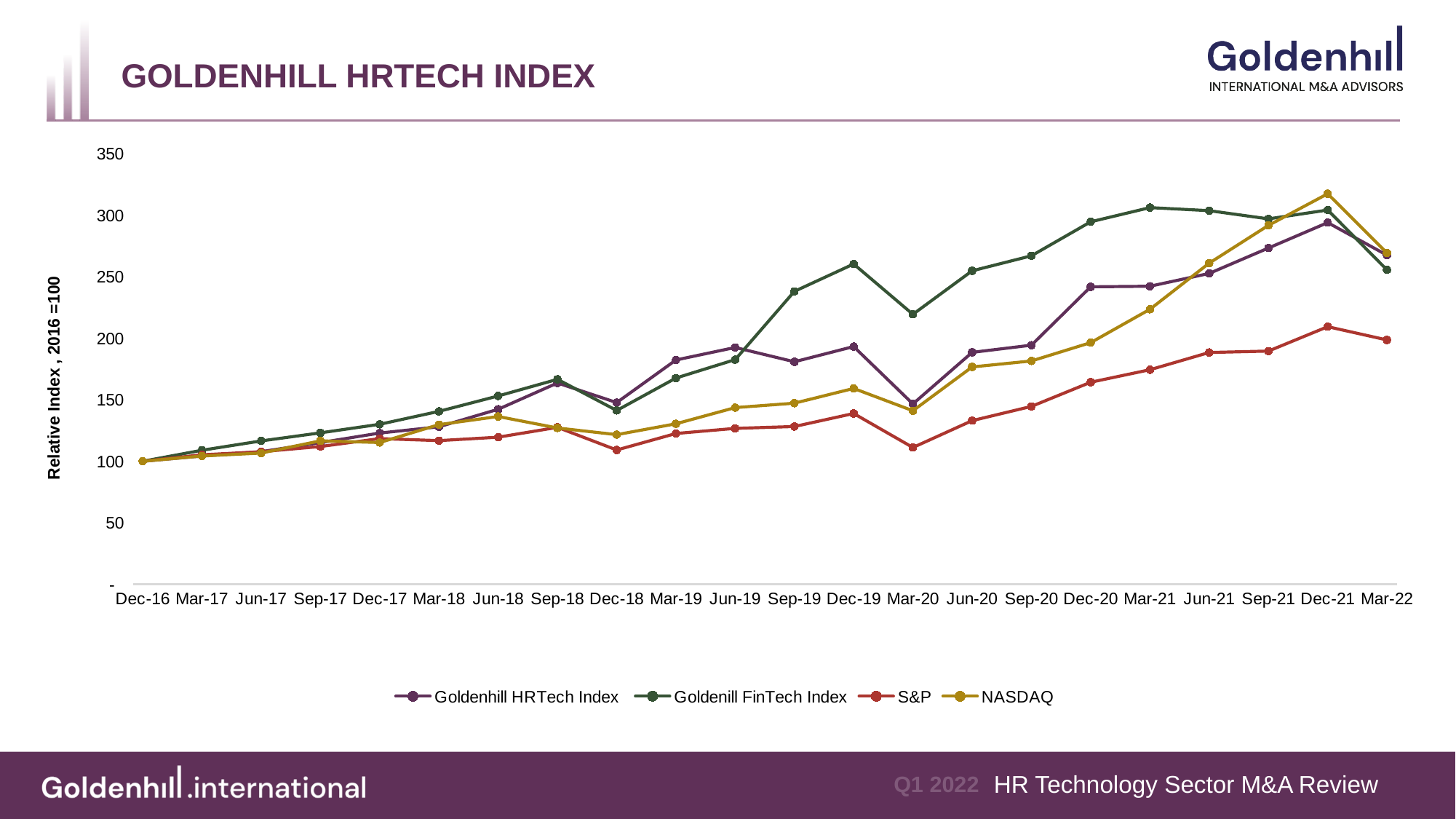

GOLDENHILL HRTECH INDEX

### Chart

| Category | Goldenhill HRTech Index  | Goldenill FinTech Index | S&P | NASDAQ  |
|---|---|---|---|---|
| 42734 | 100.00000000000001 | 100.0 | 100.0 | 100.0 |
| 42824 | 104.24020615233353 | 108.92243427956537 | 105.24130773222625 | 104.2380522993688 |
| 42916 | 107.78168645181051 | 116.52246000461167 | 107.7322262584328 | 106.67267808836789 |
| 43008 | 115.14973848150031 | 123.09222899683299 | 111.98754540736898 | 116.59152389540128 |
| 43099 | 122.90563574381666 | 130.0418345722662 | 118.42241826673585 | 115.23895401262396 |
| 43189 | 128.03022976556016 | 140.60282881393425 | 116.7618059159315 | 129.75653742110006 |
| 43281 | 142.33352808671026 | 153.1455927819284 | 119.56408925791386 | 136.42921550946798 |
| 43373 | 163.67133263231685 | 166.66567321975614 | 127.5557861961598 | 127.05139765554553 |
| 43464 | 147.7449484510553 | 141.321483080292 | 109.13336792942397 | 121.64111812443642 |
| 43554 | 182.38856220430338 | 167.70455725469833 | 122.57394914374674 | 130.47790802524796 |
| 43646 | 192.58202640672334 | 182.66822062678133 | 126.72548002075764 | 143.6429215509468 |
| 43738 | 180.92405161885395 | 238.1896155517316 | 128.23040996367413 | 147.24977457168612 |
| 43829 | 193.29556600099738 | 260.4229574077936 | 138.8687078360146 | 159.24256086564472 |
| 43920 | 146.64884666406923 | 219.51900665243426 | 111.1572392319668 | 141.1181244364292 |
| 44012 | 188.57867774449014 | 254.91191085330289 | 133.05656460819924 | 176.73579801623083 |
| 44094 | 194.42519331858819 | 267.11121384572186 | 144.62895692786716 | 181.60504959422903 |
| 44195 | 241.91914228183057 | 294.77237702565134 | 164.29683445770632 | 196.4833183047791 |
| 44286 | 242.34306866603356 | 306.3270124750788 | 174.468085106383 | 223.6248872858431 |
| 44377 | 252.77588796758155 | 303.823590494909 | 188.47950181629477 | 261.1361587015328 |
| 44469 | 273.45149409164225 | 297.1397233145781 | 189.6211728074728 | 291.88458070333644 |
| 44561 | 294.0971530372441 | 304.34296318024326 | 209.4447327451998 | 317.58340847610447 |
| 44651 | 267.6255542611139 | 255.692938161067 | 198.70264660093403 | 269.4319206492339 |
HR Technology Sector M&A Review
# Q1 2022